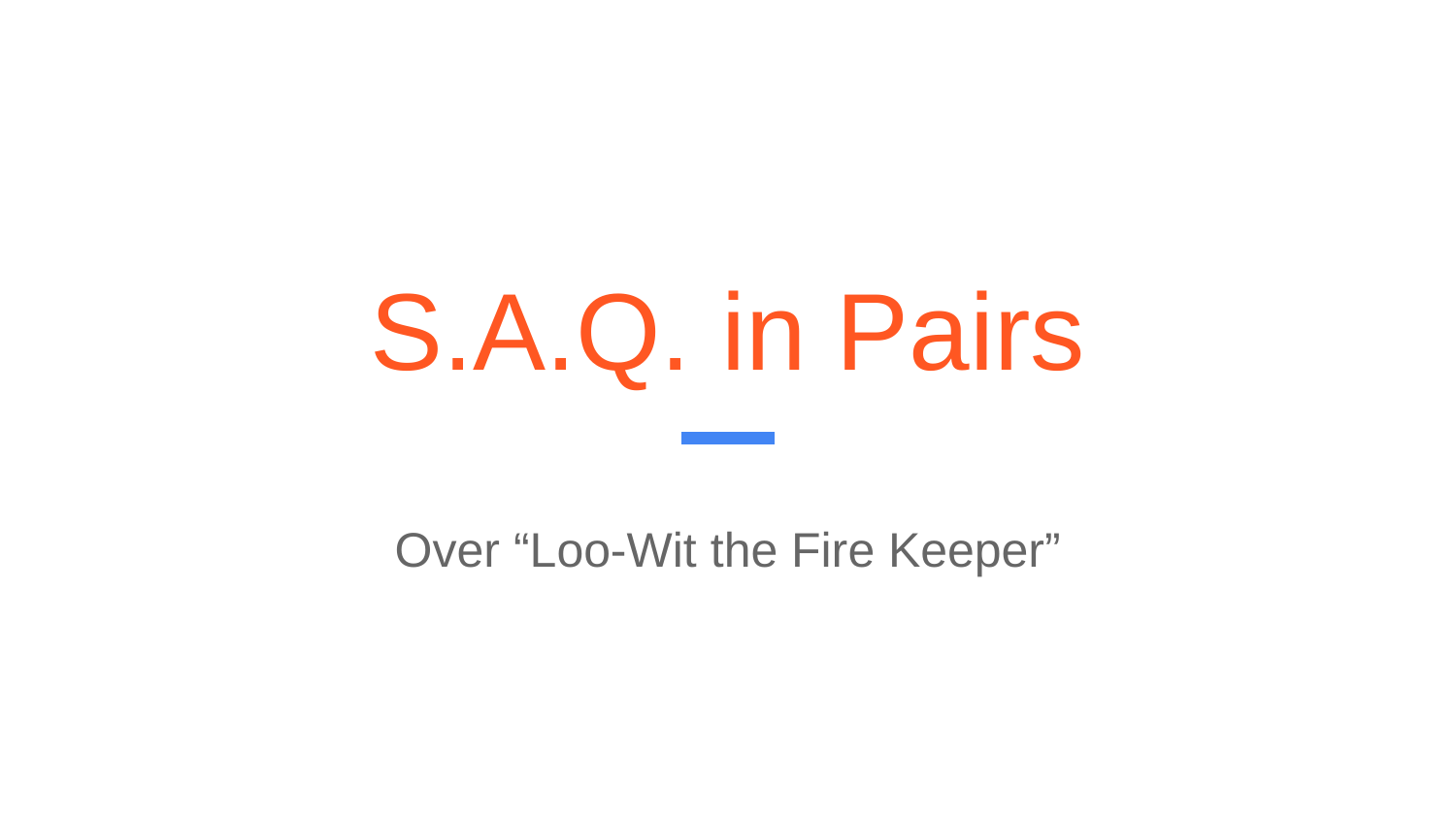

# S.A.Q. in Pairs
Over “Loo-Wit the Fire Keeper”